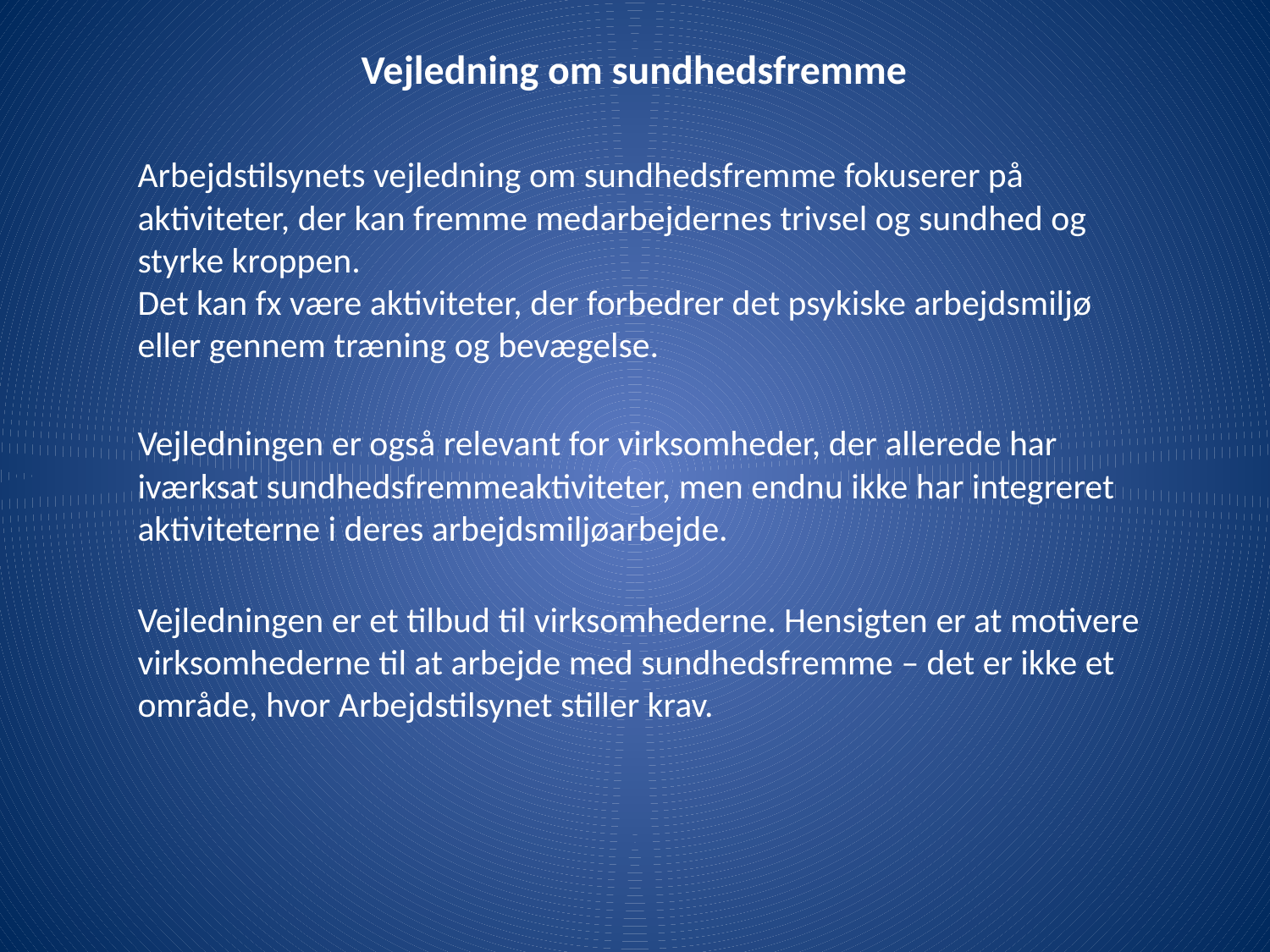

# Vejledning om sundhedsfremme
Arbejdstilsynets vejledning om sundhedsfremme fokuserer på aktiviteter, der kan fremme medarbejdernes trivsel og sundhed og styrke kroppen.
Det kan fx være aktiviteter, der forbedrer det psykiske arbejdsmiljø eller gennem træning og bevægelse.

Vejledningen er også relevant for virksomheder, der allerede har iværksat sundhedsfremmeaktiviteter, men endnu ikke har integreret aktiviteterne i deres arbejdsmiljøarbejde.
Vejledningen er et tilbud til virksomhederne. Hensigten er at motivere virksomhederne til at arbejde med sundhedsfremme – det er ikke et område, hvor Arbejdstilsynet stiller krav.